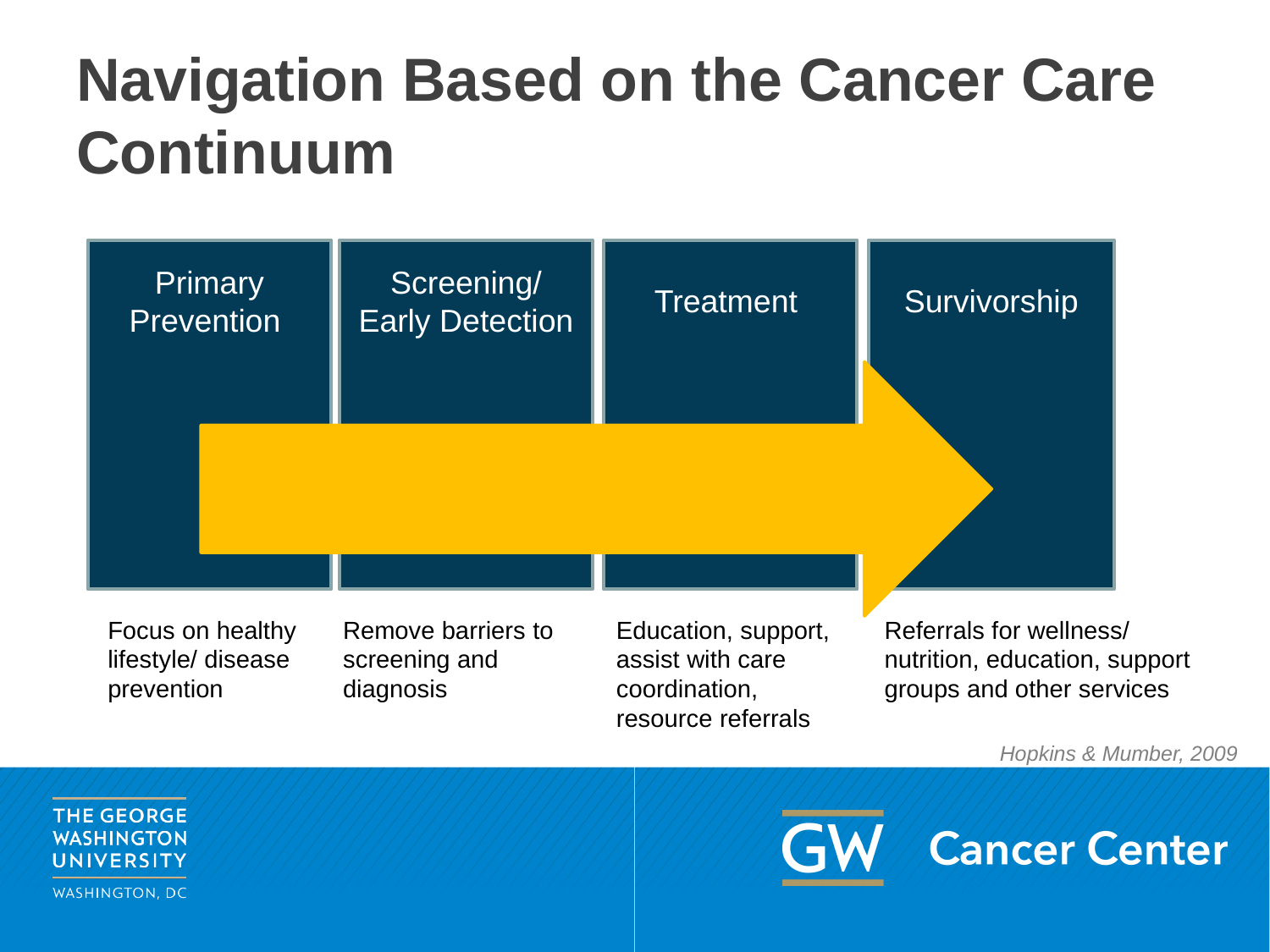

# Navigation Based on the Cancer Care Continuum
Primary Prevention

Screening/ Early Detection

Treatment

Survivorship

Focus on healthy lifestyle/ disease prevention
Remove barriers to screening and diagnosis
Education, support, assist with care coordination, resource referrals
Referrals for wellness/ nutrition, education, support groups and other services
Hopkins & Mumber, 2009